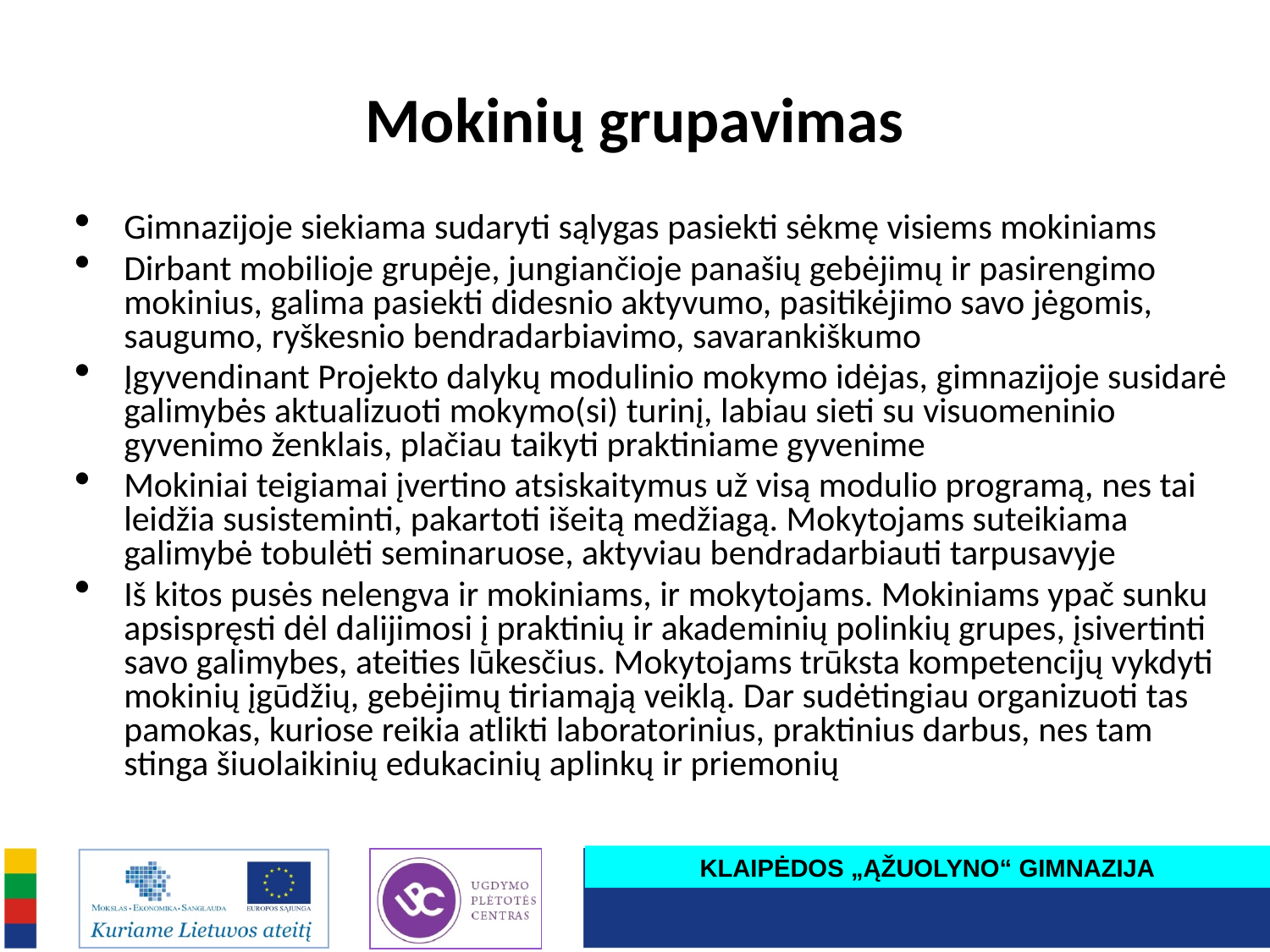

# Mokinių grupavimas
Gimnazijoje siekiama sudaryti sąlygas pasiekti sėkmę visiems mokiniams
Dirbant mobilioje grupėje, jungiančioje panašių gebėjimų ir pasirengimo mokinius, galima pasiekti didesnio aktyvumo, pasitikėjimo savo jėgomis, saugumo, ryškesnio bendradarbiavimo, savarankiškumo
Įgyvendinant Projekto dalykų modulinio mokymo idėjas, gimnazijoje susidarė galimybės aktualizuoti mokymo(si) turinį, labiau sieti su visuomeninio gyvenimo ženklais, plačiau taikyti praktiniame gyvenime
Mokiniai teigiamai įvertino atsiskaitymus už visą modulio programą, nes tai leidžia susisteminti, pakartoti išeitą medžiagą. Mokytojams suteikiama galimybė tobulėti seminaruose, aktyviau bendradarbiauti tarpusavyje
Iš kitos pusės nelengva ir mokiniams, ir mokytojams. Mokiniams ypač sunku apsispręsti dėl dalijimosi į praktinių ir akademinių polinkių grupes, įsivertinti savo galimybes, ateities lūkesčius. Mokytojams trūksta kompetencijų vykdyti mokinių įgūdžių, gebėjimų tiriamąją veiklą. Dar sudėtingiau organizuoti tas pamokas, kuriose reikia atlikti laboratorinius, praktinius darbus, nes tam stinga šiuolaikinių edukacinių aplinkų ir priemonių
KLAIPĖDOS „ĄŽUOLYNO“ GIMNAZIJA